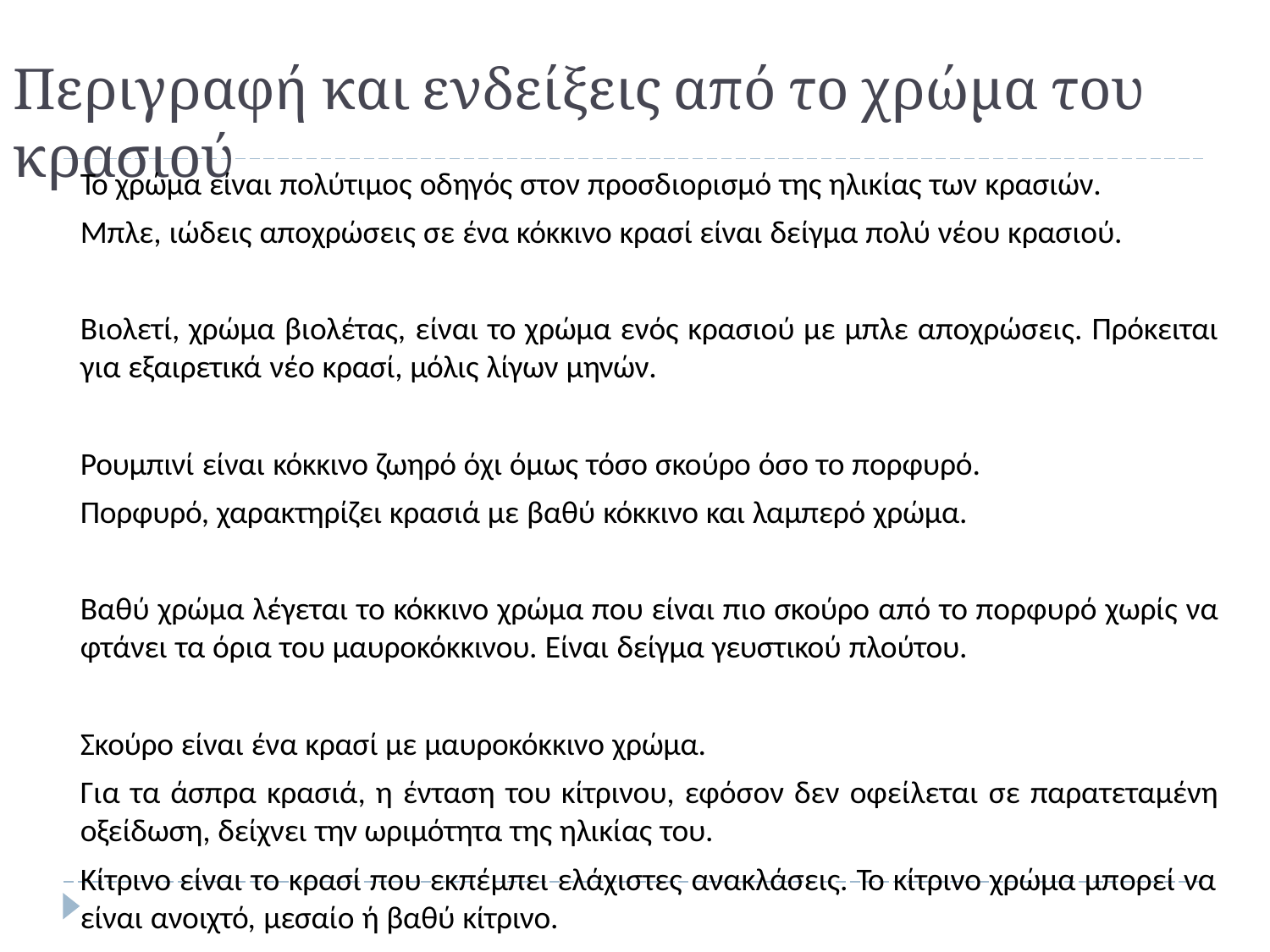

# Περιγραφή και ενδείξεις από το χρώμα του κρασιού
Το χρώμα είναι πολύτιμος οδηγός στον προσδιορισμό της ηλικίας των κρασιών.
Μπλε, ιώδεις αποχρώσεις σε ένα κόκκινο κρασί είναι δείγμα πολύ νέου κρασιού.

Βιολετί, χρώμα βιολέτας, είναι το χρώμα ενός κρασιού με μπλε αποχρώσεις. Πρόκειται  για εξαιρετικά νέο κρασί, μόλις λίγων μηνών.

Ρουμπινί είναι κόκκινο ζωηρό όχι όμως τόσο σκούρο όσο το πορφυρό.
Πορφυρό, χαρακτηρίζει κρασιά με βαθύ κόκκινο και λαμπερό χρώμα.

Βαθύ χρώμα λέγεται το κόκκινο χρώμα που είναι πιο σκούρο από το πορφυρό χωρίς να
φτάνει τα όρια του μαυροκόκκινου. Είναι δείγμα γευστικού πλούτου.

Σκούρο είναι ένα κρασί με μαυροκόκκινο χρώμα.
Για τα άσπρα κρασιά, η ένταση του κίτρινου, εφόσον δεν οφείλεται σε παρατεταμένη
οξείδωση, δείχνει την ωριμότητα της ηλικίας του.
Κίτρινο είναι το κρασί που εκπέμπει ελάχιστες ανακλάσεις. Το κίτρινο χρώμα μπορεί να  είναι ανοιχτό, μεσαίο ή βαθύ κίτρινο.